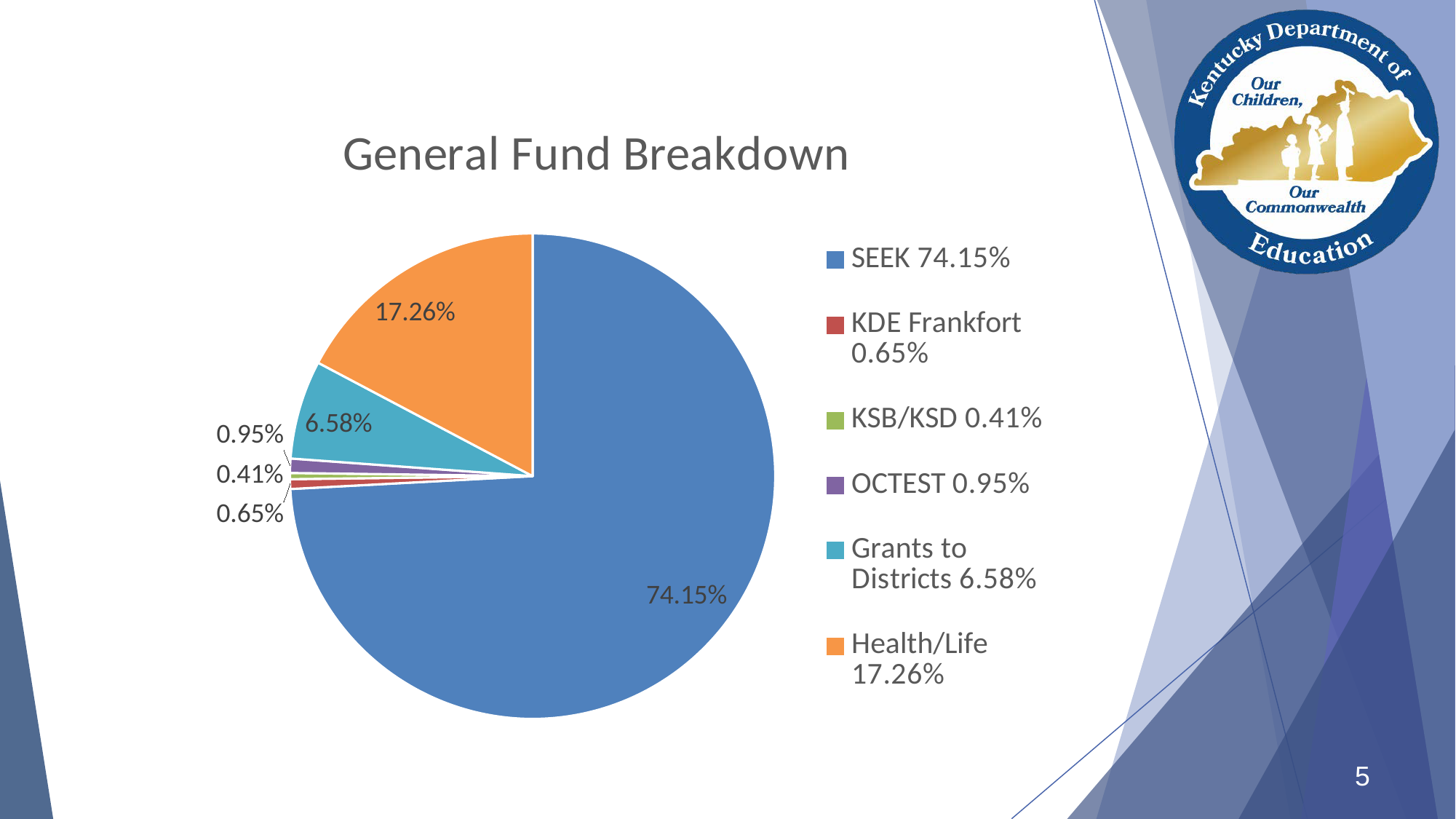

### Chart: General Fund Breakdown

| Category | Column1 |
|---|---|
| SEEK 74.15% | 0.7415213311115922 |
| KDE Frankfort 0.65% | 0.006471624813643232 |
| KSB/KSD 0.41% | 0.00408335177937416 |
| OCTEST 0.95% | 0.009514881903448975 |
| Grants to Districts 6.58% | 0.06578019086387735 |
| Health/Life 17.26% | 0.17262861952806408 |
5